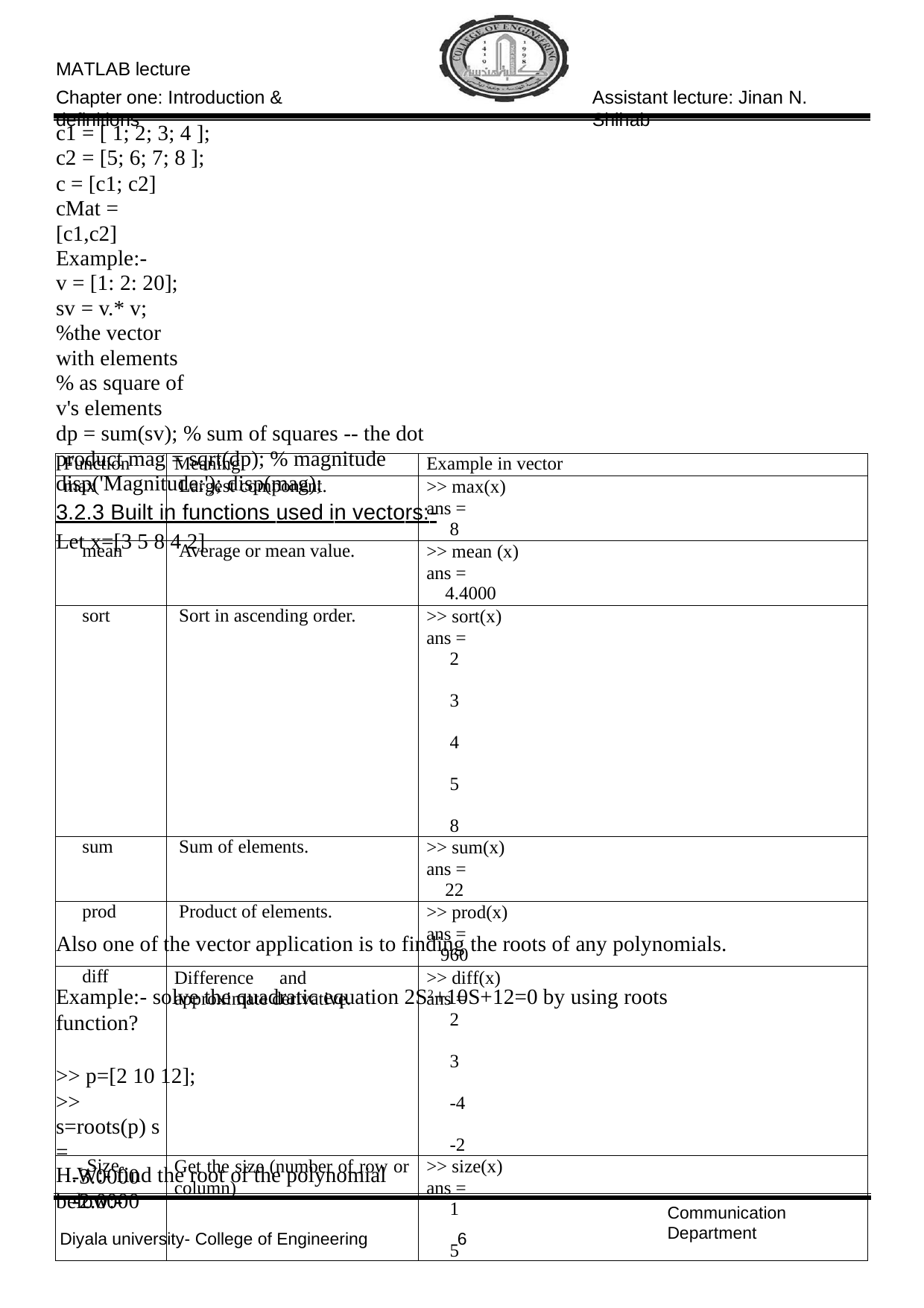

MATLAB lecture
Chapter one: Introduction & definitions
Assistant lecture: Jinan N. Shihab

c1 = [ 1; 2; 3; 4 ];
c2 = [5; 6; 7; 8 ];
c = [c1; c2] cMat = [c1,c2]
Example:-
v = [1: 2: 20];
sv = v.* v; %the vector with elements
% as square of v's elements
dp = sum(sv); % sum of squares -- the dot product mag = sqrt(dp); % magnitude
disp('Magnitude:'); disp(mag);
3.2.3 Built in functions used in vectors:-
Let x=[3 5 8 4 2]

| Function | Meaning | Example in vector |
| --- | --- | --- |
| max | Largest component. | >> max(x) ans = 8 |
| mean | Average or mean value. | >> mean (x) ans = 4.4000 |
| sort | Sort in ascending order. | >> sort(x) ans = 2 3 4 5 8 |
| sum | Sum of elements. | >> sum(x) ans = 22 |
| prod | Product of elements. | >> prod(x) ans = 960 |
| diff | Difference and approximate derivative. | >> diff(x) ans = 2 3 -4 -2 |
| Size | Get the size (number of row or column) | >> size(x) ans = 1 5 |
Also one of the vector application is to finding the roots of any polynomials.

Example:- solve the quadratic equation 2S2+10S+12=0 by using roots function?

>> p=[2 10 12];
>> s=roots(p) s =
-3.0000
-2.0000
H.W:- find the root of the polynomial below:-

Diyala university- College of Engineering

Communication Department
6